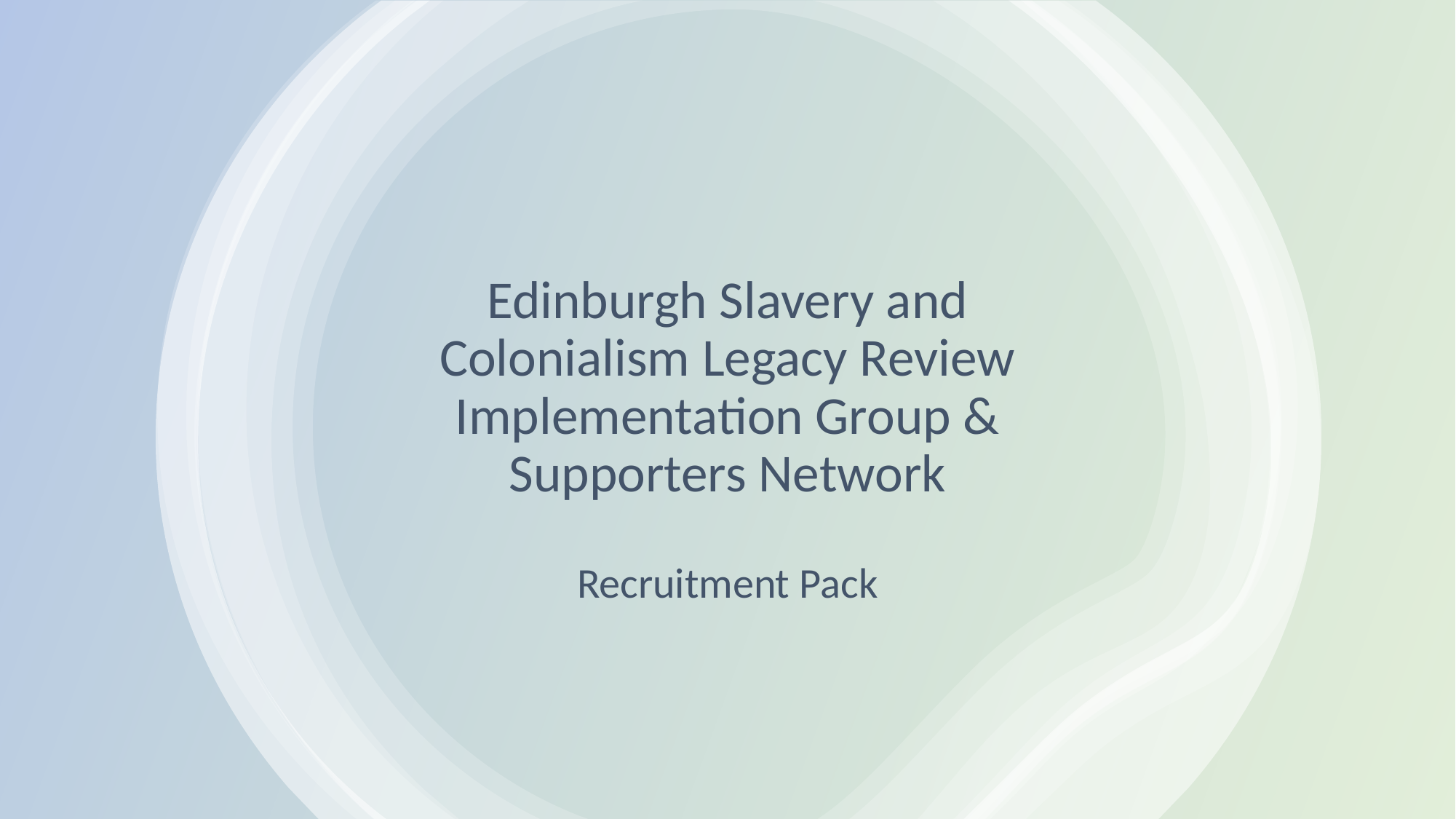

# Edinburgh Slavery and Colonialism Legacy Review Implementation Group & Supporters Network

Recruitment Pack